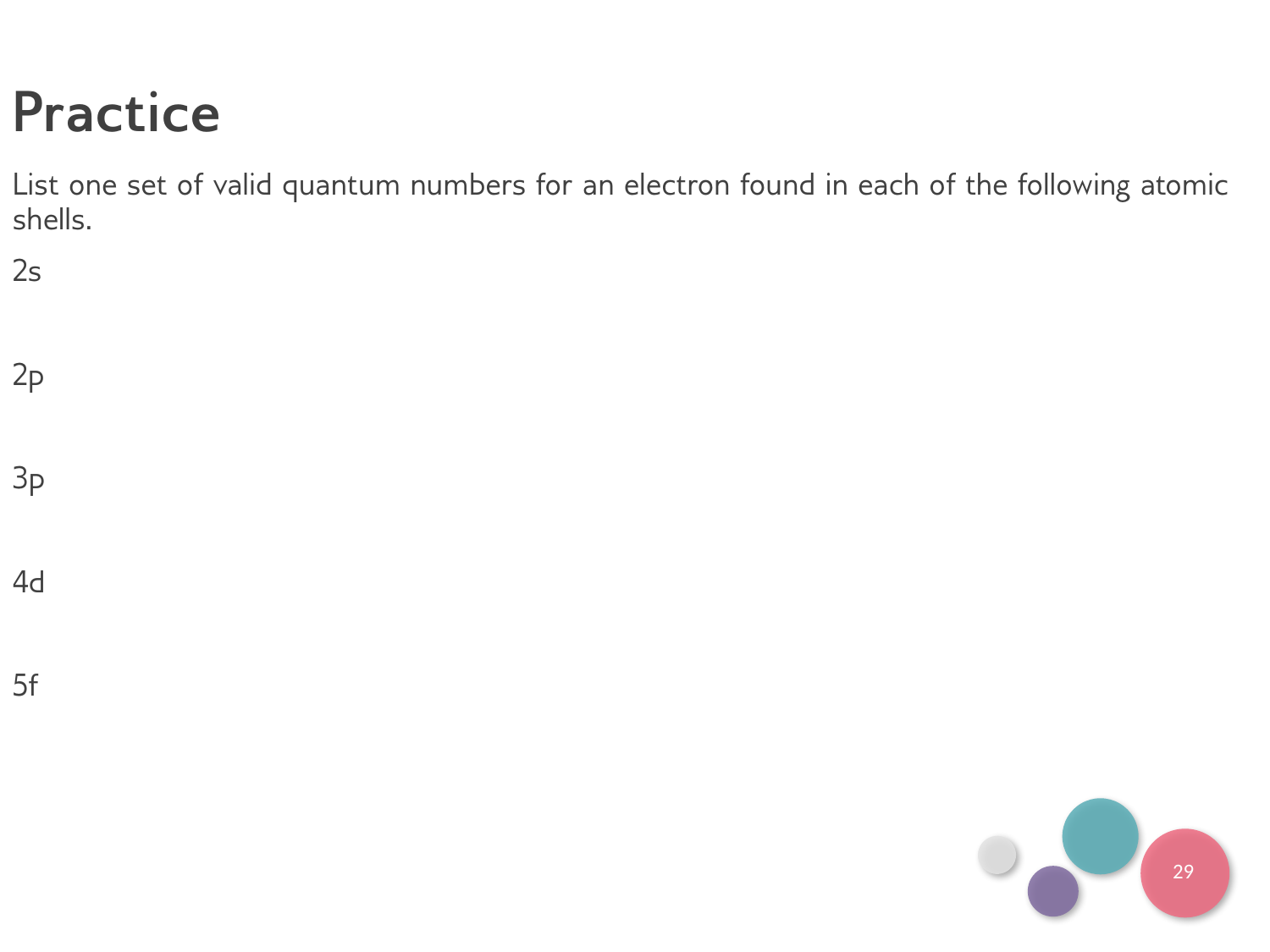

Practice
List one set of valid quantum numbers for an electron found in each of the following atomic shells.
2s

2p

3p

4d

5f

29